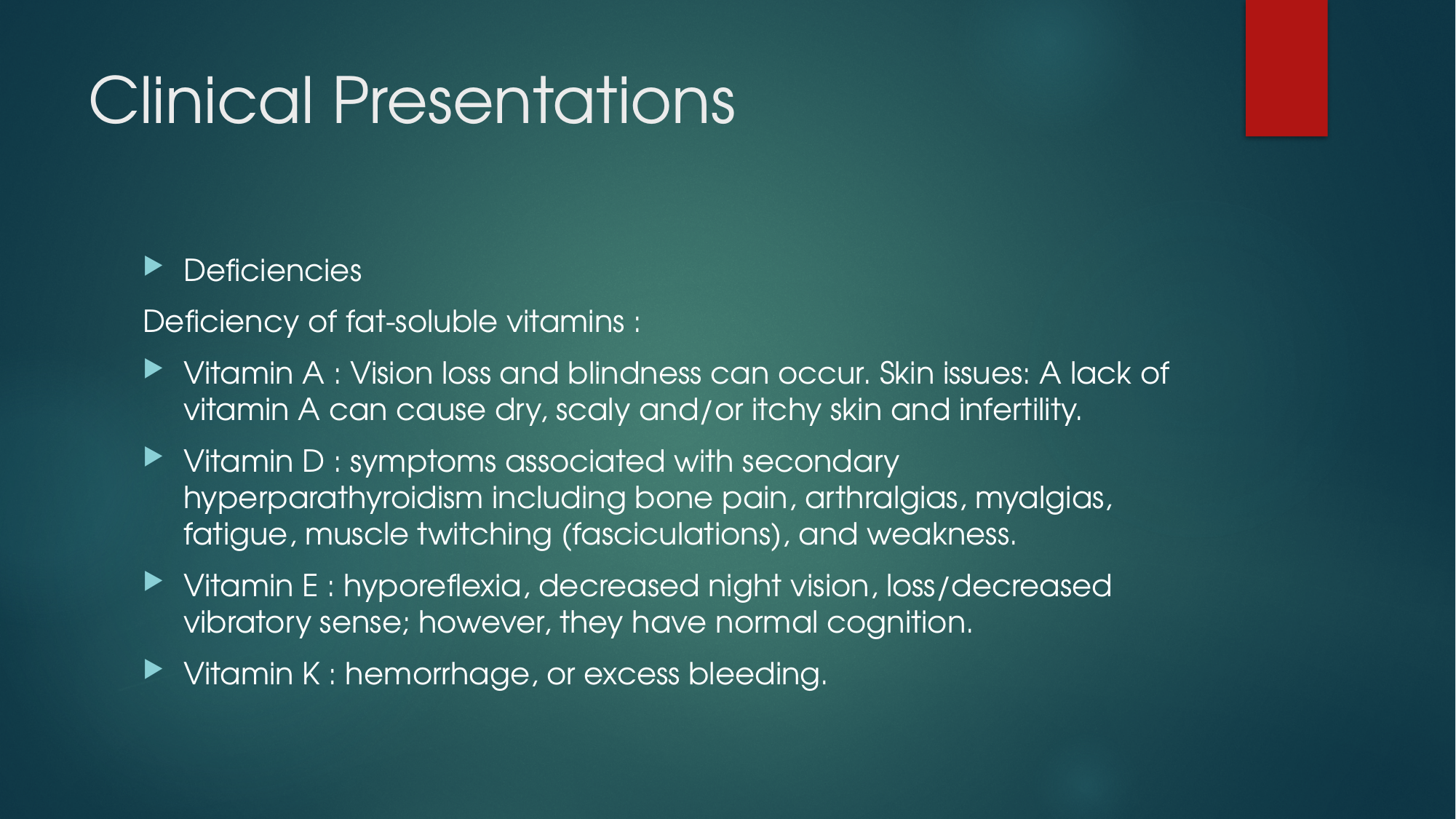

# Clinical Presentations
Deficiencies
Deficiency of fat-soluble vitamins :
Vitamin A : Vision loss and blindness can occur. Skin issues: A lack of vitamin A can cause dry, scaly and/or itchy skin and infertility.
Vitamin D : symptoms associated with secondary hyperparathyroidism including bone pain, arthralgias, myalgias, fatigue, muscle twitching (fasciculations), and weakness.
Vitamin E : hyporeflexia, decreased night vision, loss/decreased vibratory sense; however, they have normal cognition.
Vitamin K : hemorrhage, or excess bleeding.